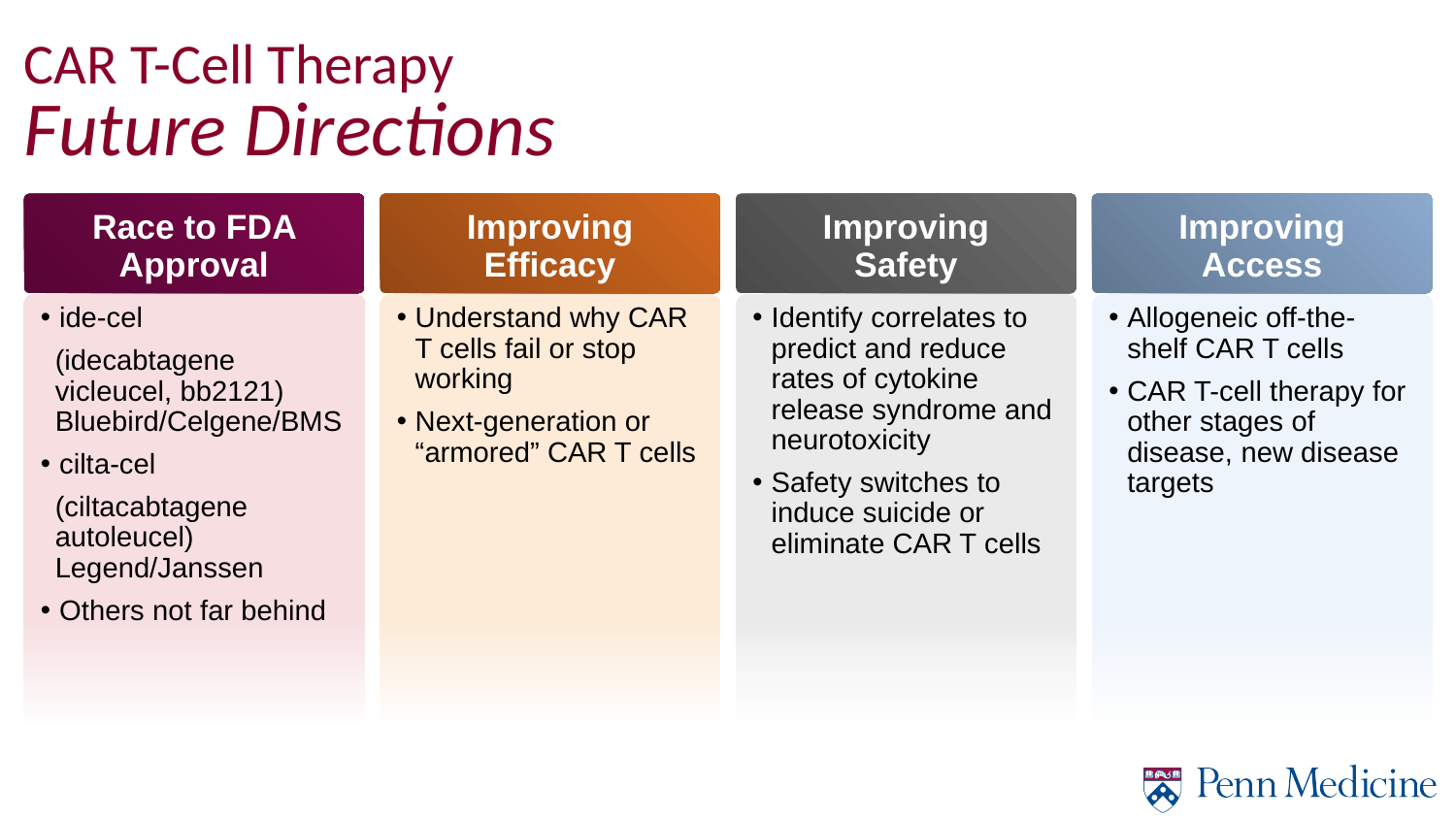

# CAR T-Cell Therapy Future Directions
Improving
Safety
Improving
Access
Race to FDA Approval
Improving
Efficacy
ide-cel
(idecabtagene vicleucel, bb2121) Bluebird/Celgene/BMS
cilta-cel
(ciltacabtagene autoleucel) Legend/Janssen
Others not far behind
Understand why CAR T cells fail or stop working
Next-generation or “armored” CAR T cells
Identify correlates to predict and reduce rates of cytokine release syndrome and neurotoxicity
Safety switches to induce suicide or eliminate CAR T cells
Allogeneic off-the-shelf CAR T cells
CAR T-cell therapy for other stages of disease, new disease targets